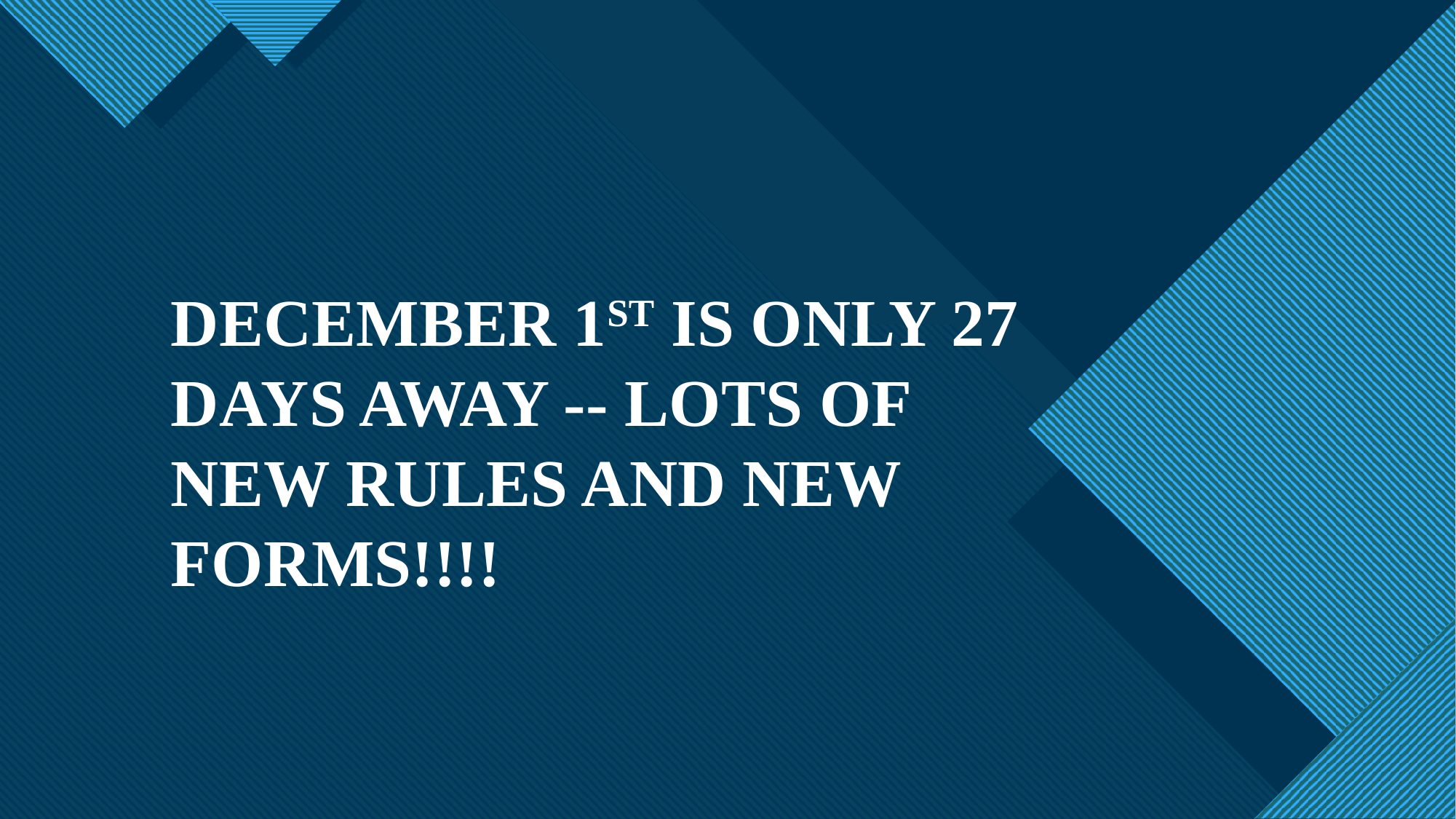

DECEMBER 1ST IS ONLY 27 DAYS AWAY -- LOTS OF NEW RULES AND NEW FORMS!!!!